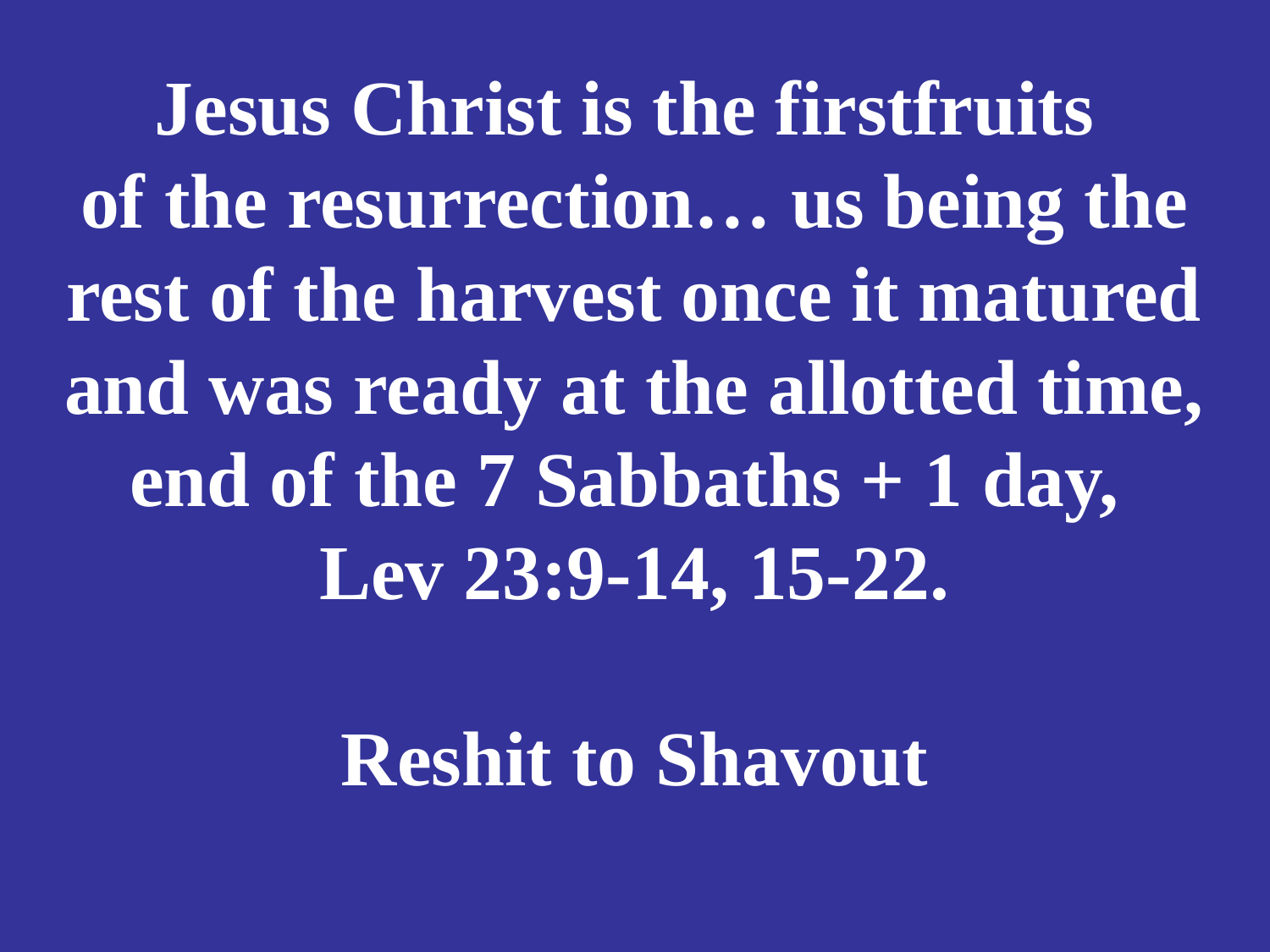

# Jesus Christ is the firstfruits of the resurrection… us being the rest of the harvest once it matured and was ready at the allotted time, end of the 7 Sabbaths + 1 day, Lev 23:9-14, 15-22. Reshit to Shavout